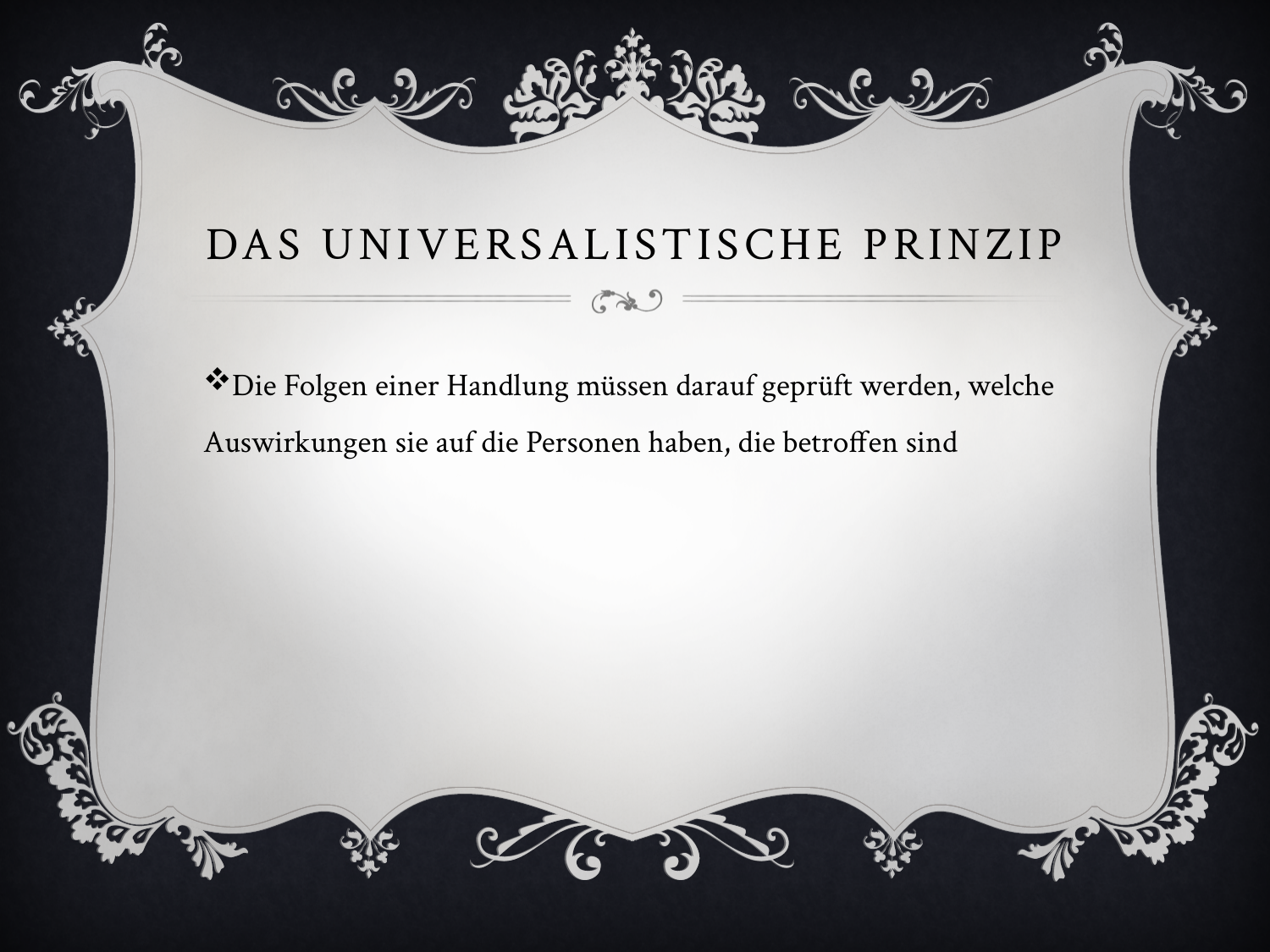

# Das universalistische prinzip
Die Folgen einer Handlung müssen darauf geprüft werden, welche Auswirkungen sie auf die Personen haben, die betroffen sind